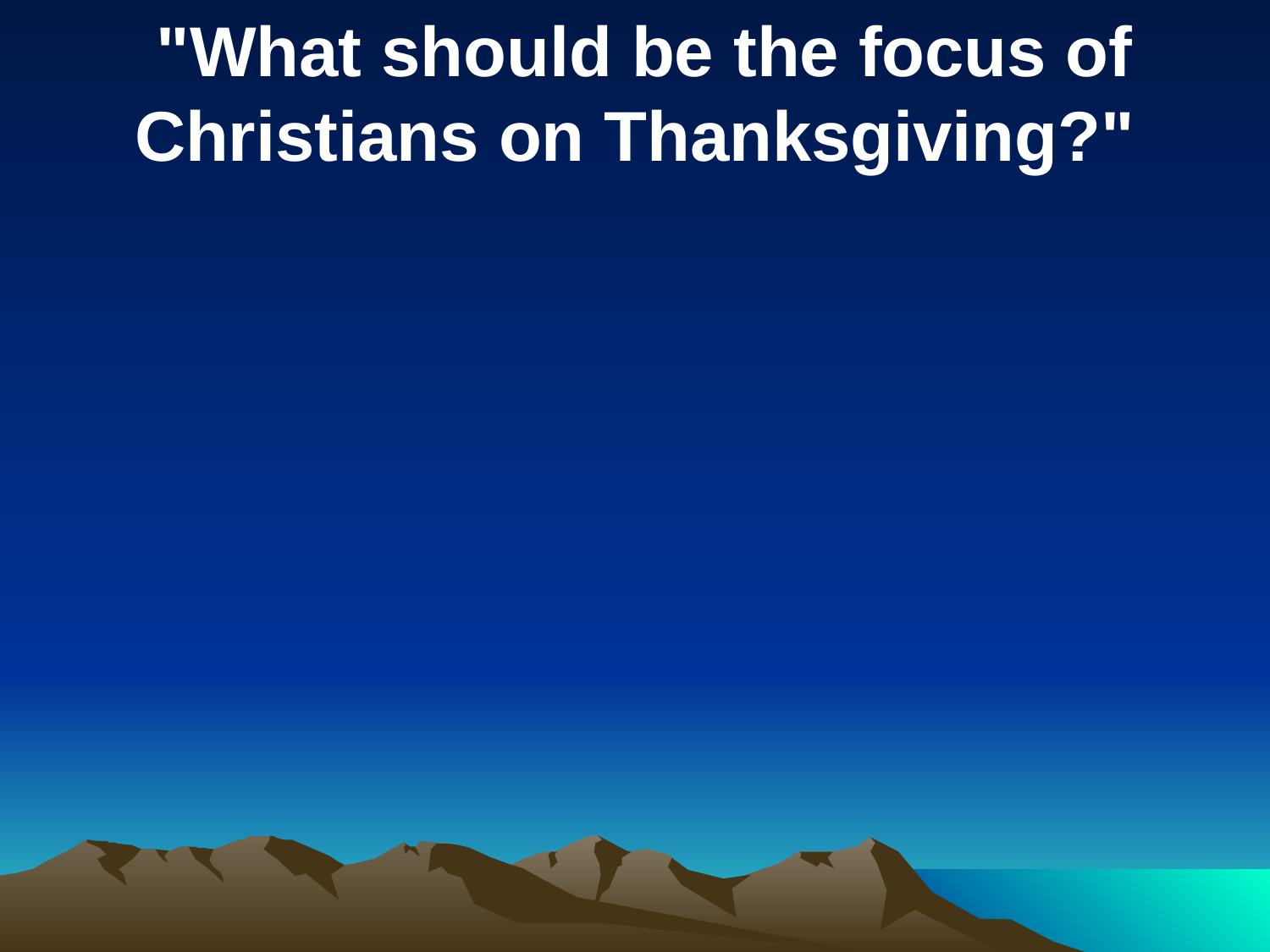

"What should be the focus of Christians on Thanksgiving?"